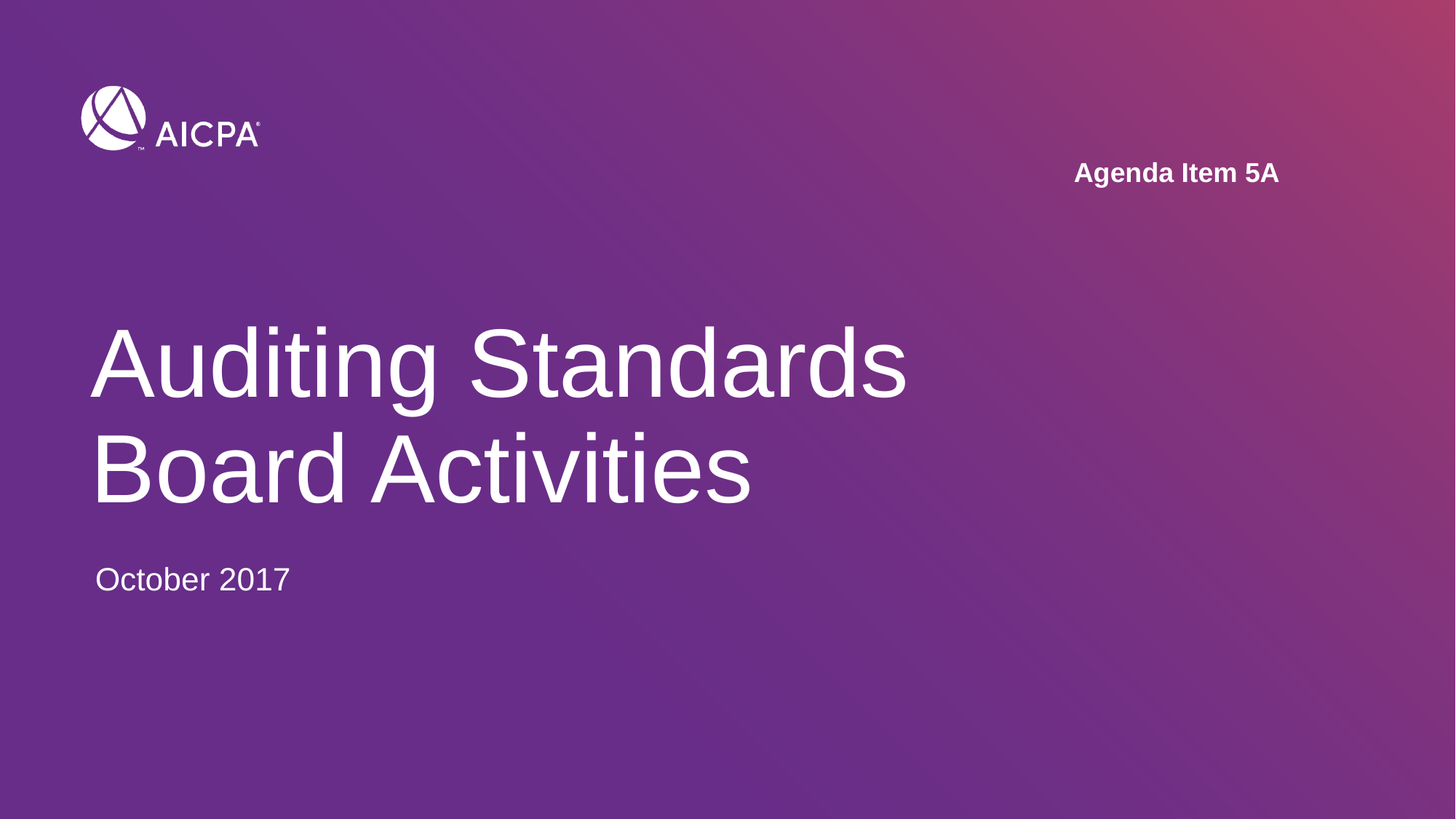

Agenda Item 5A
# Auditing Standards Board Activities
October 2017